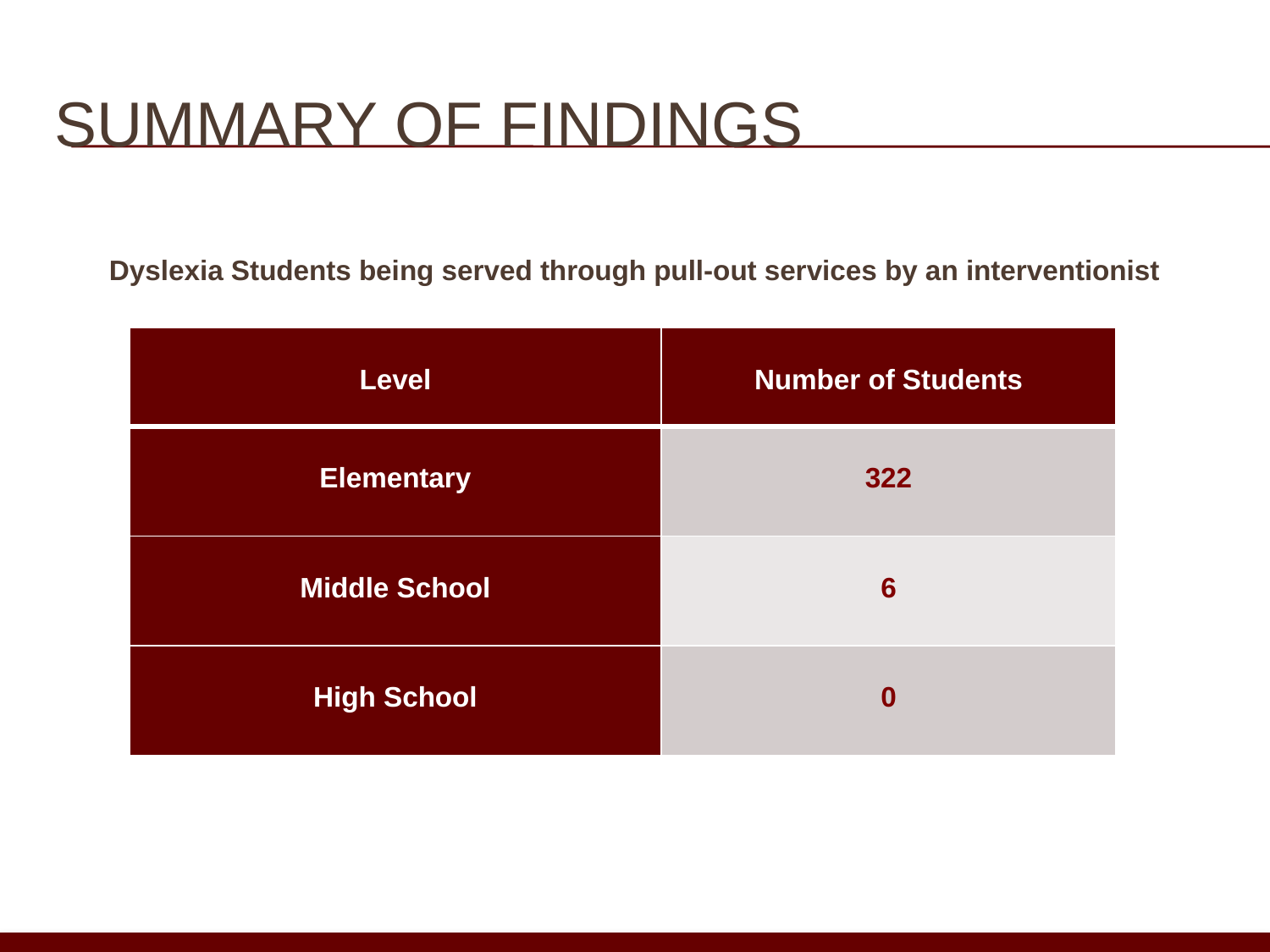

# Summary of findings
Dyslexia Students being served through pull-out services by an interventionist
| Level | Number of Students |
| --- | --- |
| Elementary | 322 |
| Middle School | 6 |
| High School | 0 |